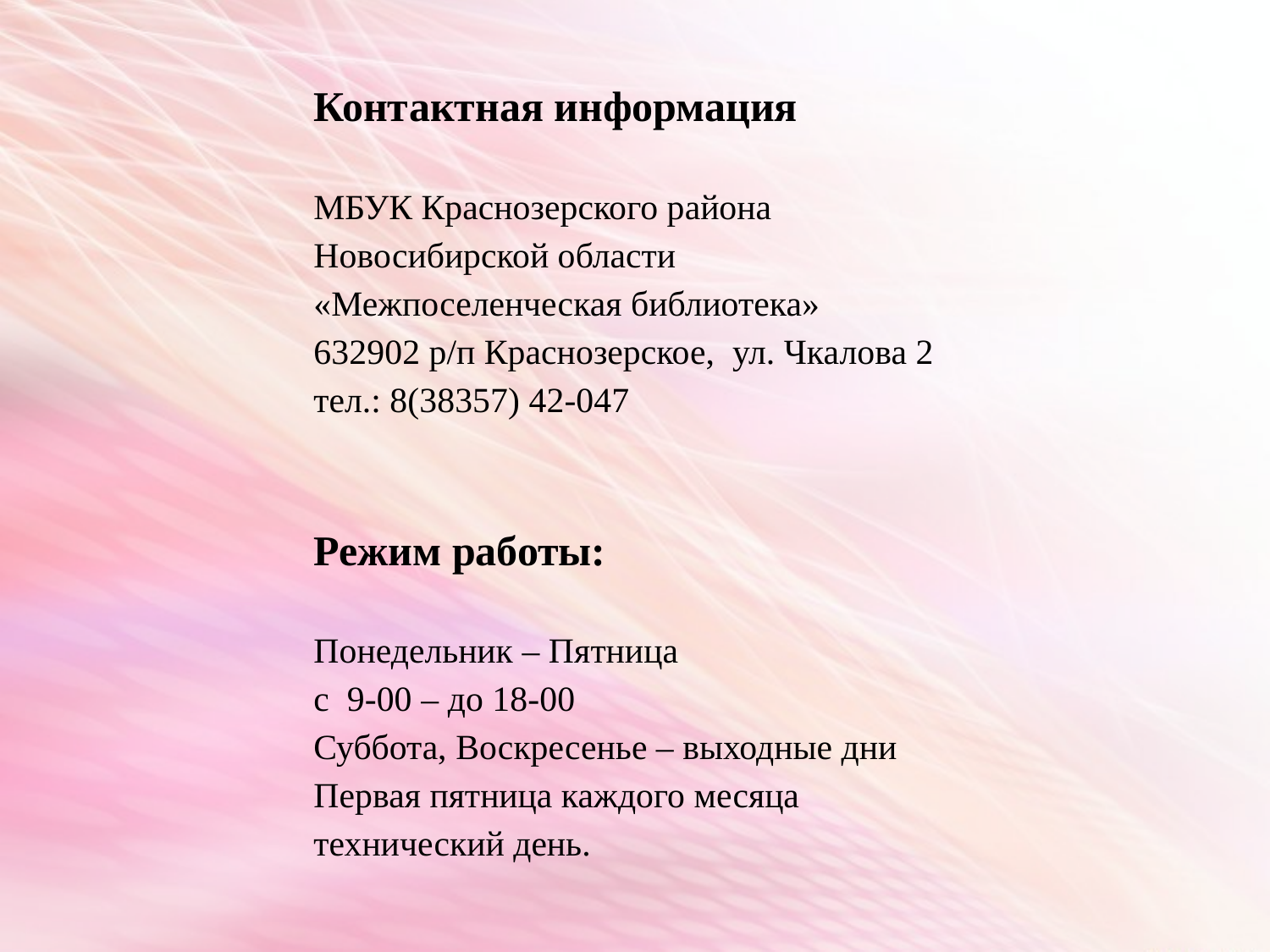

Контактная информация

МБУК Краснозерского района Новосибирской области
«Межпоселенческая библиотека»
632902 р/п Краснозерское,  ул. Чкалова 2
тел.: 8(38357) 42-047

Режим работы:

Понедельник – Пятница
с  9-00 – до 18-00
Суббота, Воскресенье – выходные дни
Первая пятница каждого месяца технический день.